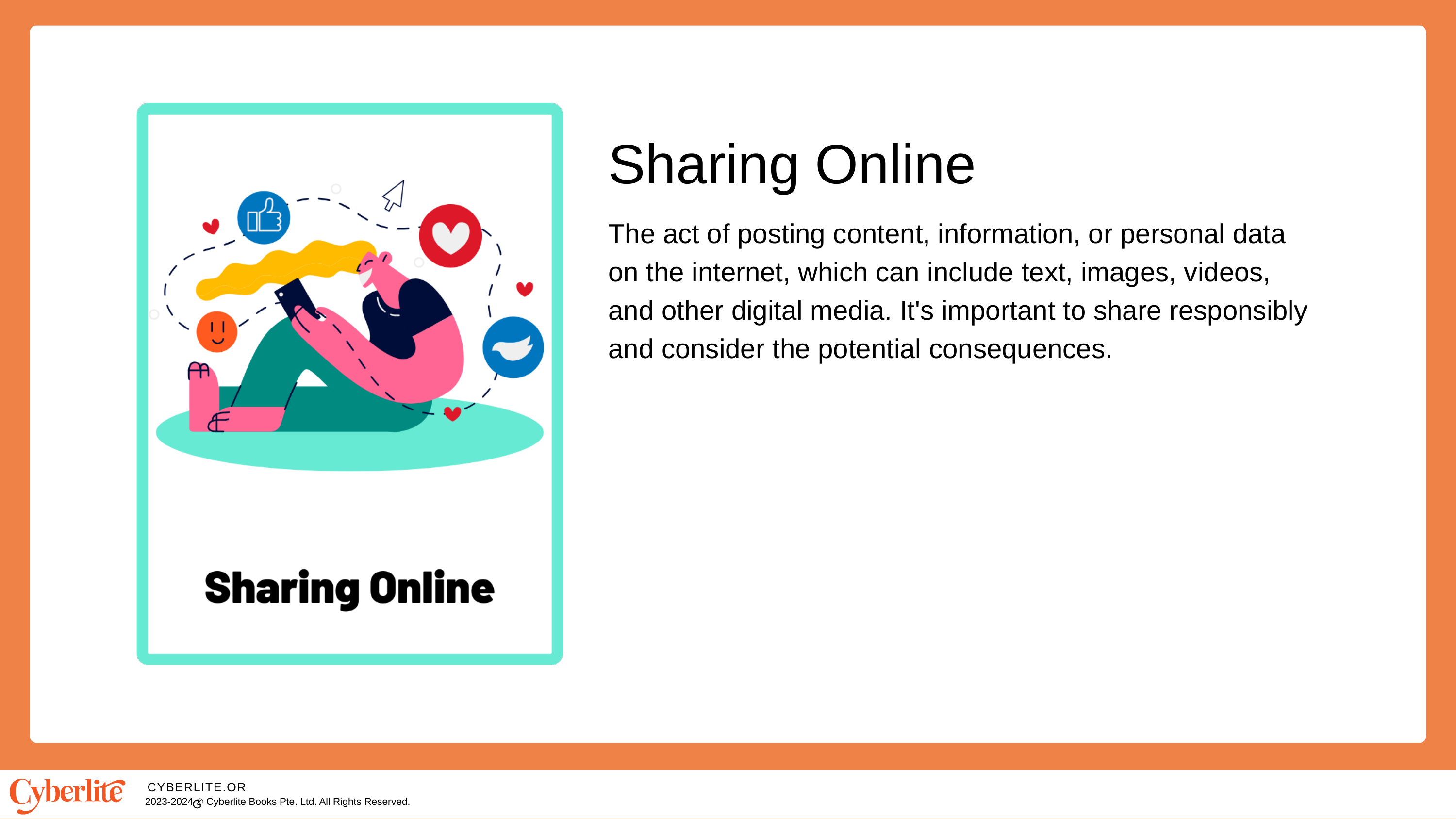

Sharing Online
The act of posting content, information, or personal data on the internet, which can include text, images, videos, and other digital media. It's important to share responsibly and consider the potential consequences.

CYBERLITE.ORG
2023-2024 Ⓒ Cyberlite Books Pte. Ltd. All Rights Reserved.